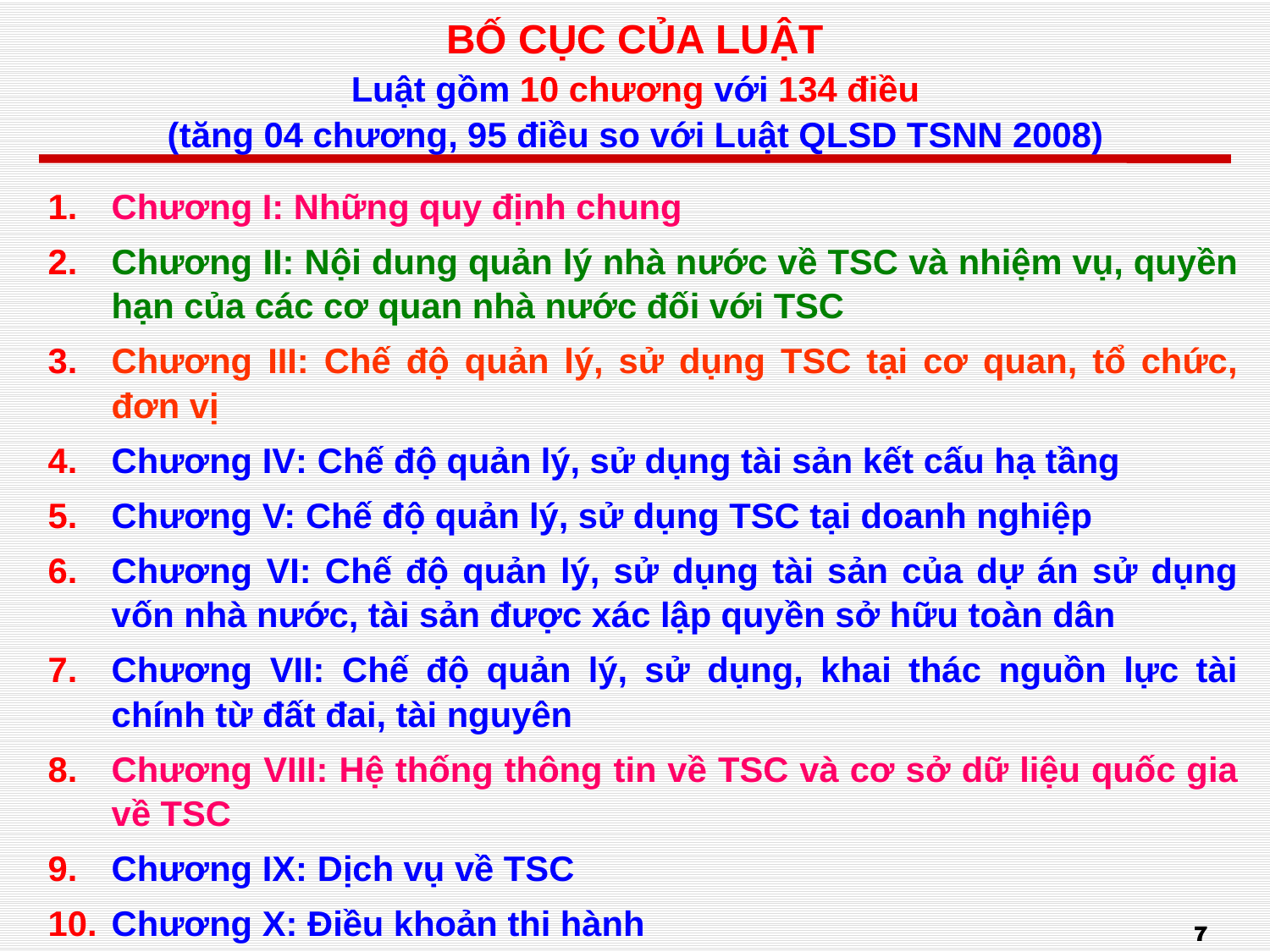

# BỐ CỤC CỦA LUẬT Luật gồm 10 chương với 134 điều (tăng 04 chương, 95 điều so với Luật QLSD TSNN 2008)
Chương I: Những quy định chung
Chương II: Nội dung quản lý nhà nước về TSC và nhiệm vụ, quyền hạn của các cơ quan nhà nước đối với TSC
Chương III: Chế độ quản lý, sử dụng TSC tại cơ quan, tổ chức, đơn vị
Chương IV: Chế độ quản lý, sử dụng tài sản kết cấu hạ tầng
Chương V: Chế độ quản lý, sử dụng TSC tại doanh nghiệp
Chương VI: Chế độ quản lý, sử dụng tài sản của dự án sử dụng vốn nhà nước, tài sản được xác lập quyền sở hữu toàn dân
Chương VII: Chế độ quản lý, sử dụng, khai thác nguồn lực tài chính từ đất đai, tài nguyên
Chương VIII: Hệ thống thông tin về TSC và cơ sở dữ liệu quốc gia về TSC
Chương IX: Dịch vụ về TSC
Chương X: Điều khoản thi hành